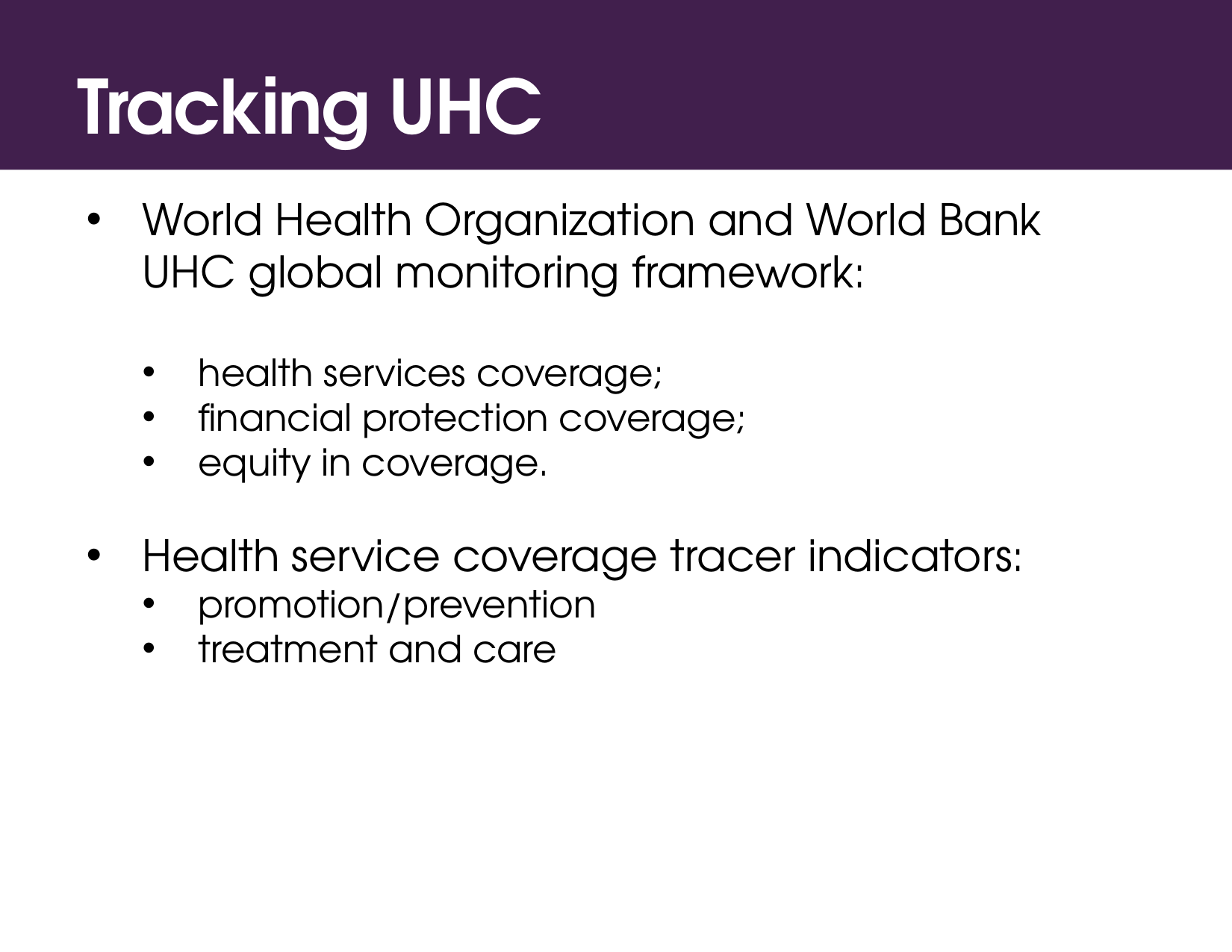

Tracking UHC
World Health Organization and World Bank UHC global monitoring framework:

health services coverage;
financial protection coverage;
equity in coverage.

Health service coverage tracer indicators:
promotion/prevention
treatment and care